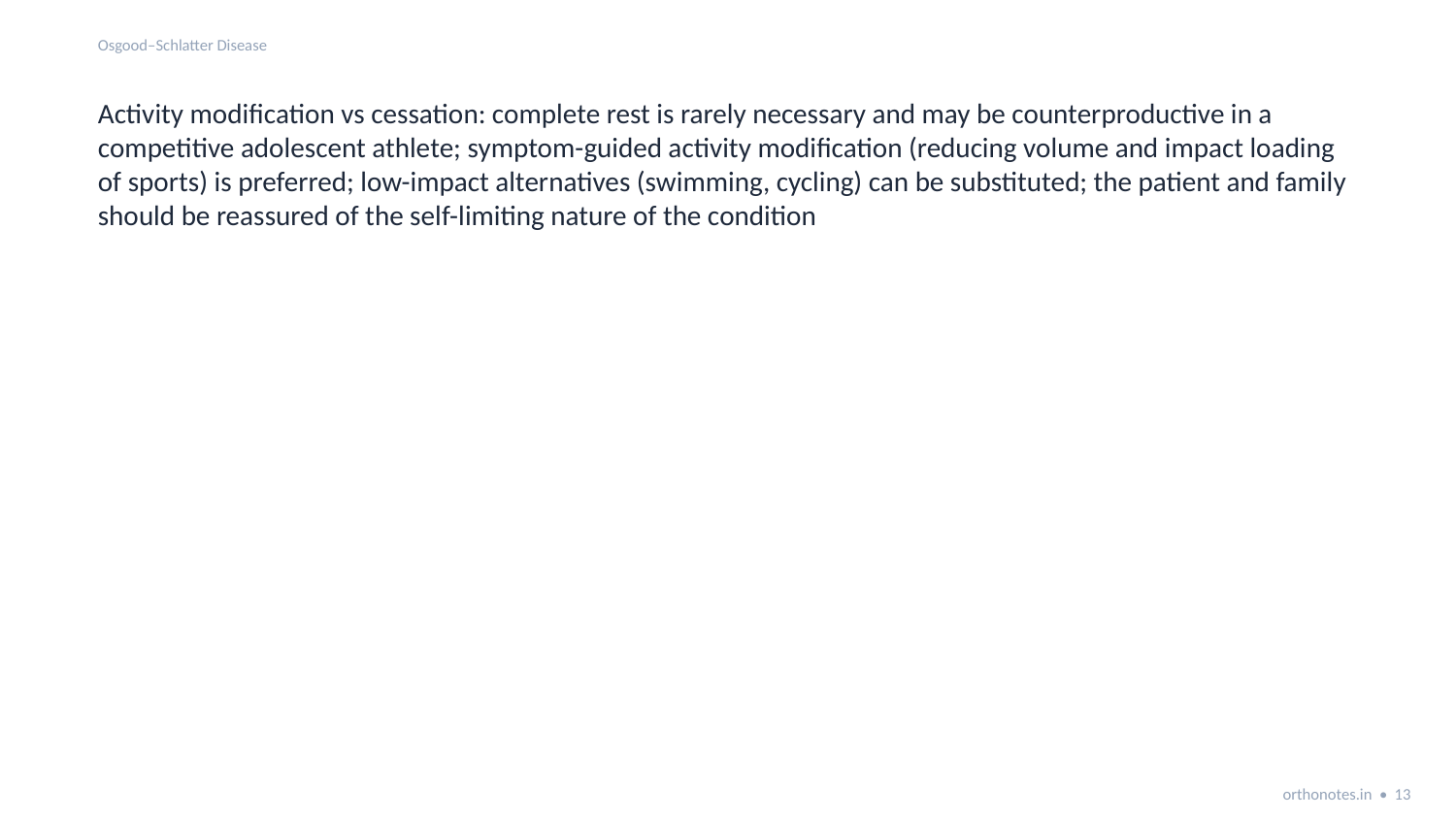

Osgood–Schlatter Disease
Activity modification vs cessation: complete rest is rarely necessary and may be counterproductive in a competitive adolescent athlete; symptom-guided activity modification (reducing volume and impact loading of sports) is preferred; low-impact alternatives (swimming, cycling) can be substituted; the patient and family should be reassured of the self-limiting nature of the condition
orthonotes.in  •  13